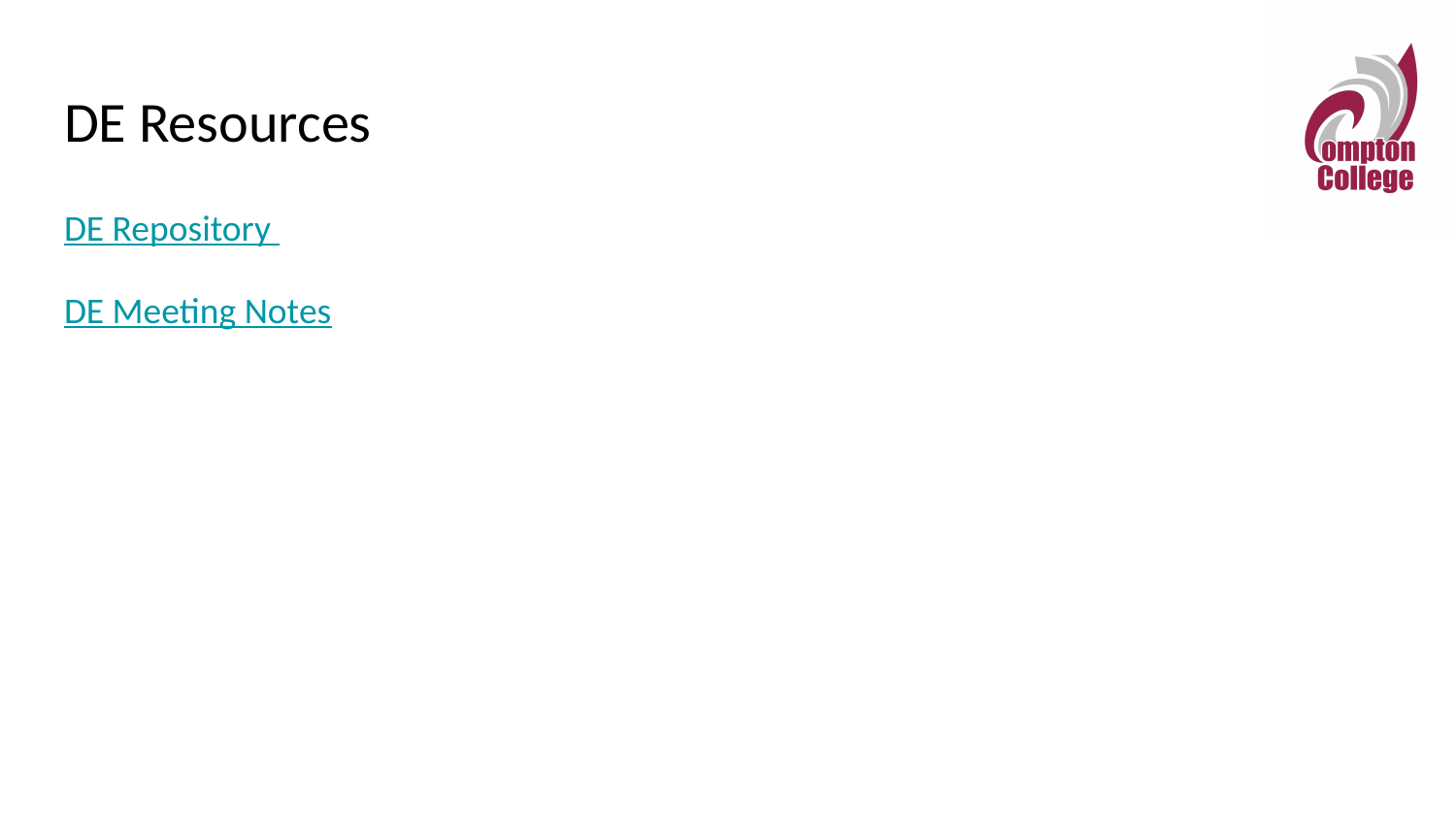

# DE Resources
DE Repository
DE Meeting Notes